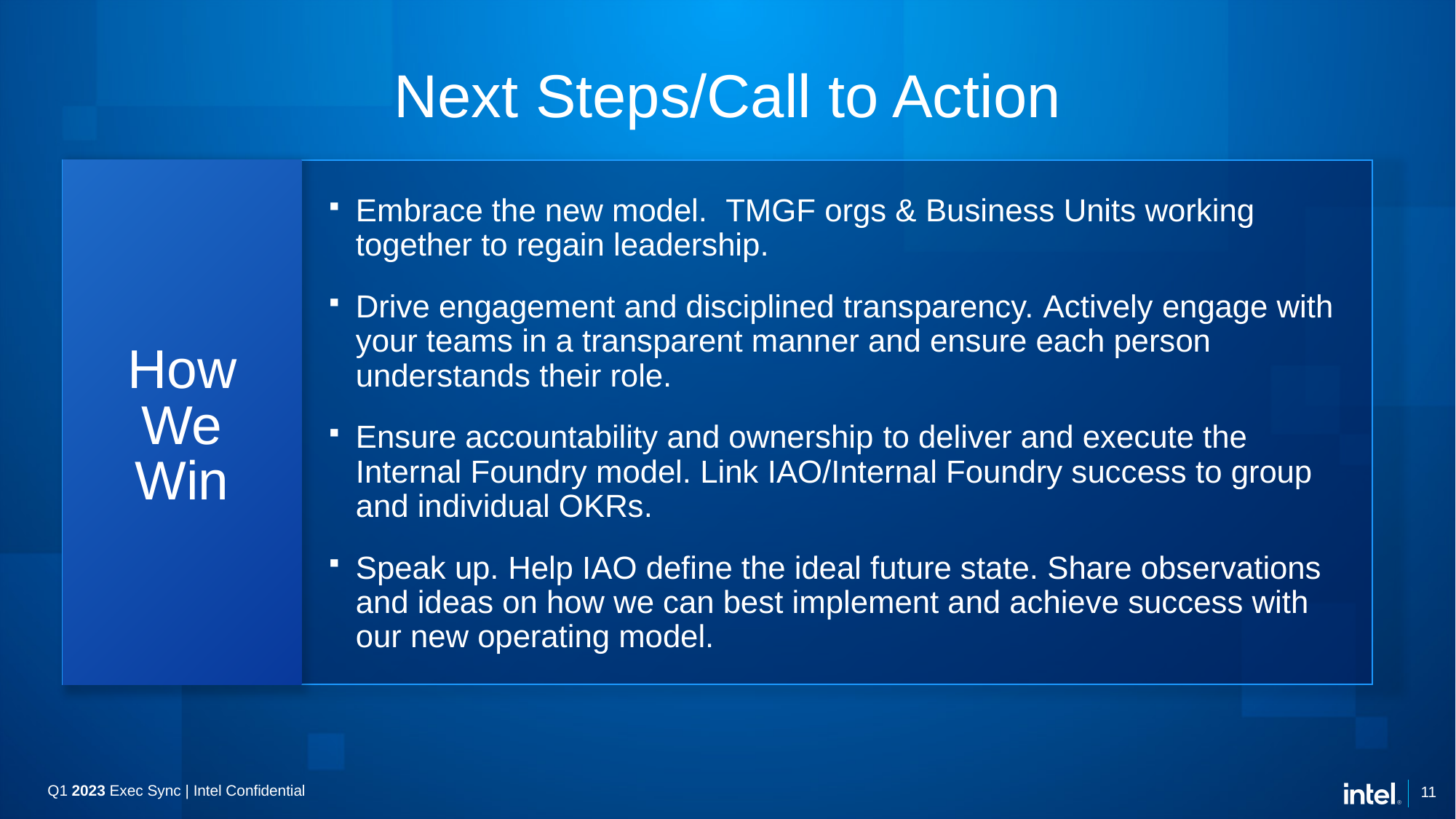

# Next Steps/Call to Action

How
We
Win
Embrace the new model.  TMGF orgs & Business Units working together to regain leadership.
Drive engagement and disciplined transparency. Actively engage with your teams in a transparent manner and ensure each person understands their role.
Ensure accountability and ownership to deliver and execute the Internal Foundry model. Link IAO/Internal Foundry success to group and individual OKRs.
Speak up. Help IAO define the ideal future state. Share observations and ideas on how we can best implement and achieve success with our new operating model.